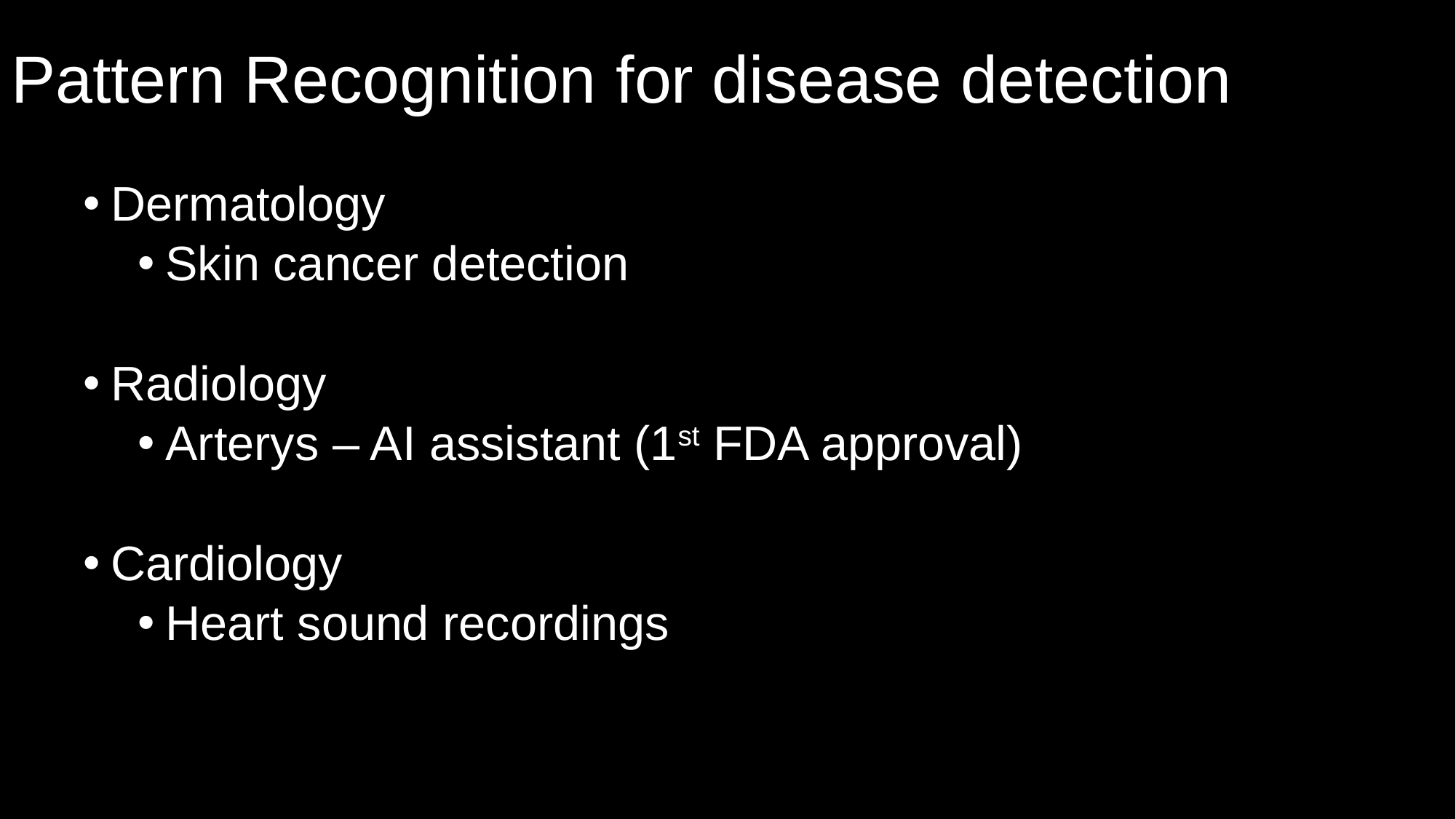

# Pattern Recognition for disease detection
Dermatology
Skin cancer detection
Radiology
Arterys – AI assistant (1st FDA approval)
Cardiology
Heart sound recordings